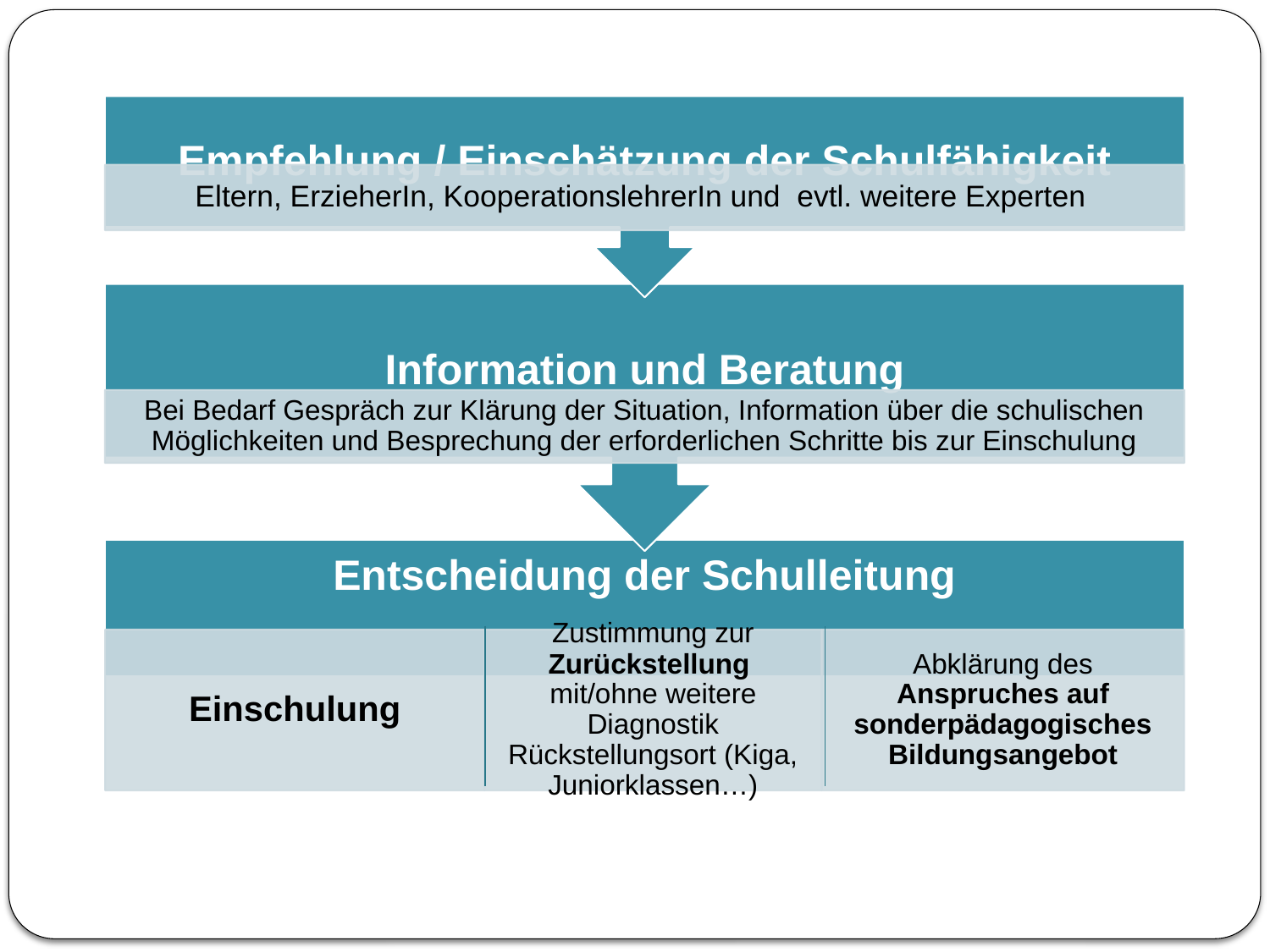

Entscheidung der Schulleitung
Einschulung
Zustimmung zur Zurückstellung
mit/ohne weitere Diagnostik Rückstellungsort (Kiga, Juniorklassen…)
Abklärung des Anspruches auf sonderpädagogisches Bildungsangebot
Information und Beratung
Bei Bedarf Gespräch zur Klärung der Situation, Information über die schulischen Möglichkeiten und Besprechung der erforderlichen Schritte bis zur Einschulung
Empfehlung / Einschätzung der Schulfähigkeit
Eltern, ErzieherIn, KooperationslehrerIn und  evtl. weitere Experten